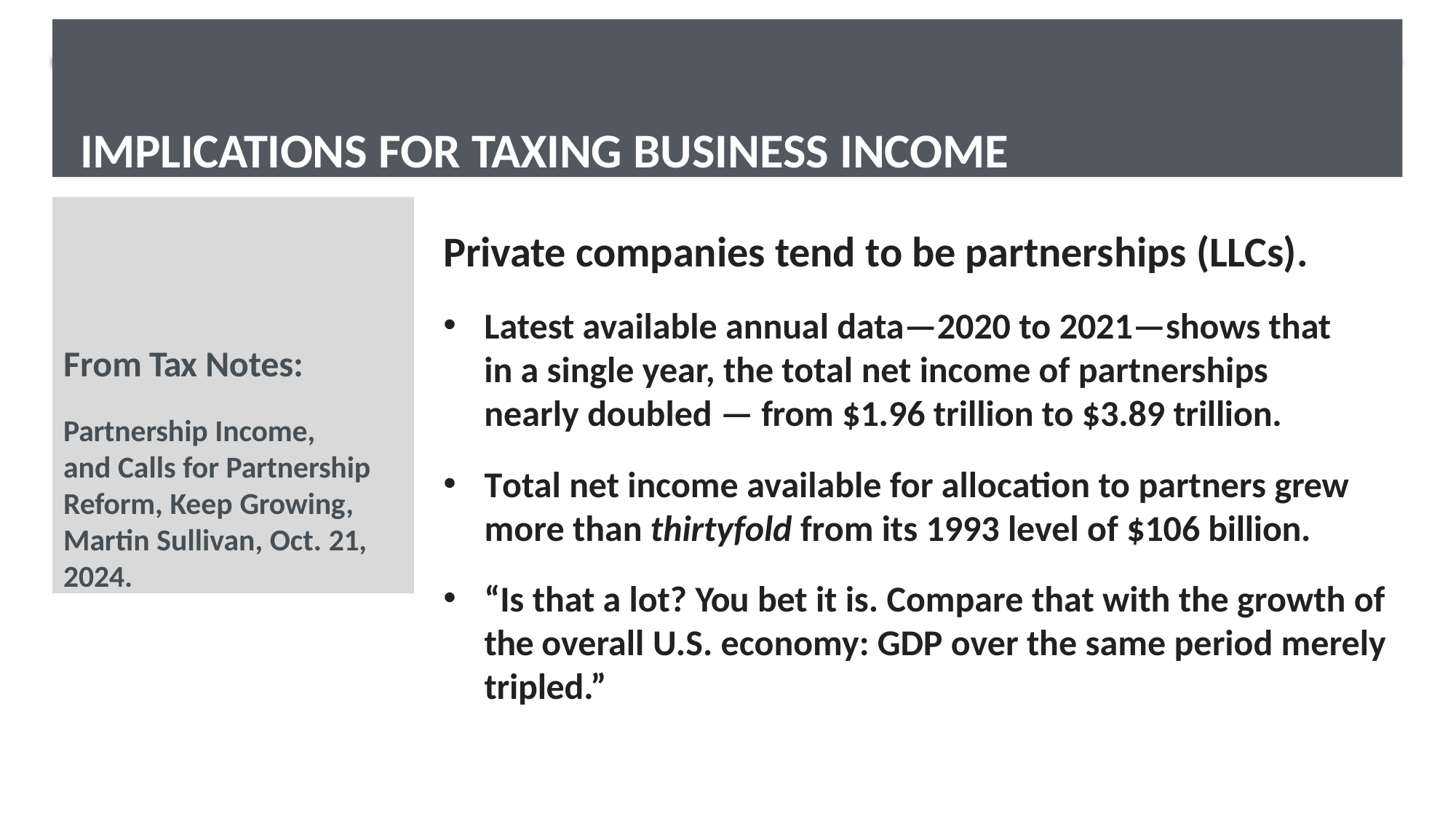

# IMPLICATIONS FOR TAXING BUSINESS INCOME

From Tax Notes:
Partnership Income,
and Calls for Partnership Reform, Keep Growing, Martin Sullivan, Oct. 21, 2024.
Private companies tend to be partnerships (LLCs).
Latest available annual data—2020 to 2021—shows that
in a single year, the total net income of partnerships nearly doubled — from $1.96 trillion to $3.89 trillion.
Total net income available for allocation to partners grew more than thirtyfold from its 1993 level of $106 billion.
“Is that a lot? You bet it is. Compare that with the growth of the overall U.S. economy: GDP over the same period merely tripled.”